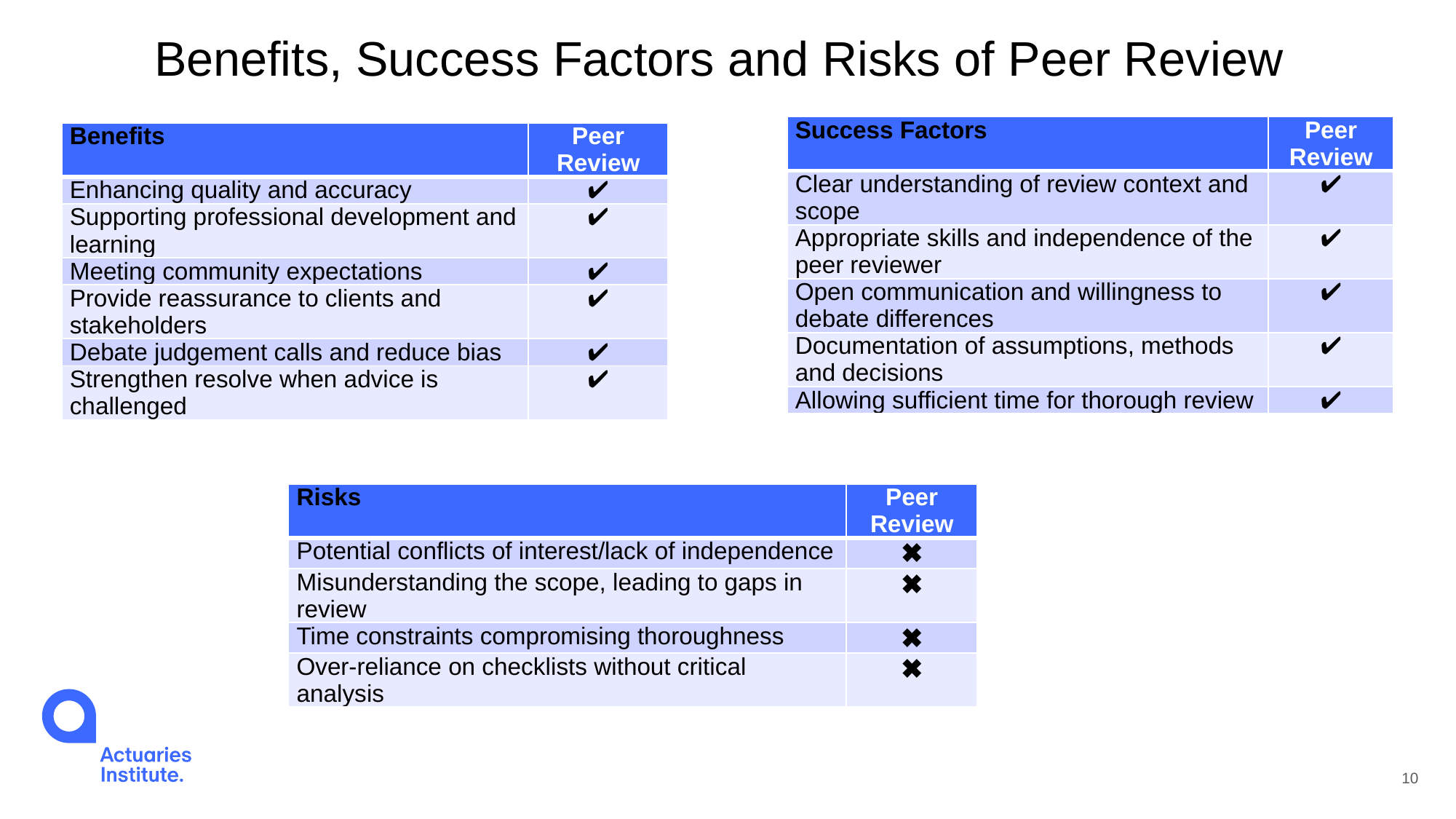

# Benefits, Success Factors and Risks of Peer Review
| Success Factors | Peer Review |
| --- | --- |
| Clear understanding of review context and scope | ✔ |
| Appropriate skills and independence of the peer reviewer | ✔ |
| Open communication and willingness to debate differences | ✔ |
| Documentation of assumptions, methods and decisions | ✔ |
| Allowing sufficient time for thorough review | ✔ |
| Benefits | Peer Review |
| --- | --- |
| Enhancing quality and accuracy | ✔ |
| Supporting professional development and learning | ✔ |
| Meeting community expectations | ✔ |
| Provide reassurance to clients and stakeholders | ✔ |
| Debate judgement calls and reduce bias | ✔ |
| Strengthen resolve when advice is challenged | ✔ |
| Risks | Peer Review |
| --- | --- |
| Potential conflicts of interest/lack of independence | ✖ |
| Misunderstanding the scope, leading to gaps in review | ✖ |
| Time constraints compromising thoroughness | ✖ |
| Over-reliance on checklists without critical analysis | ✖ |
10